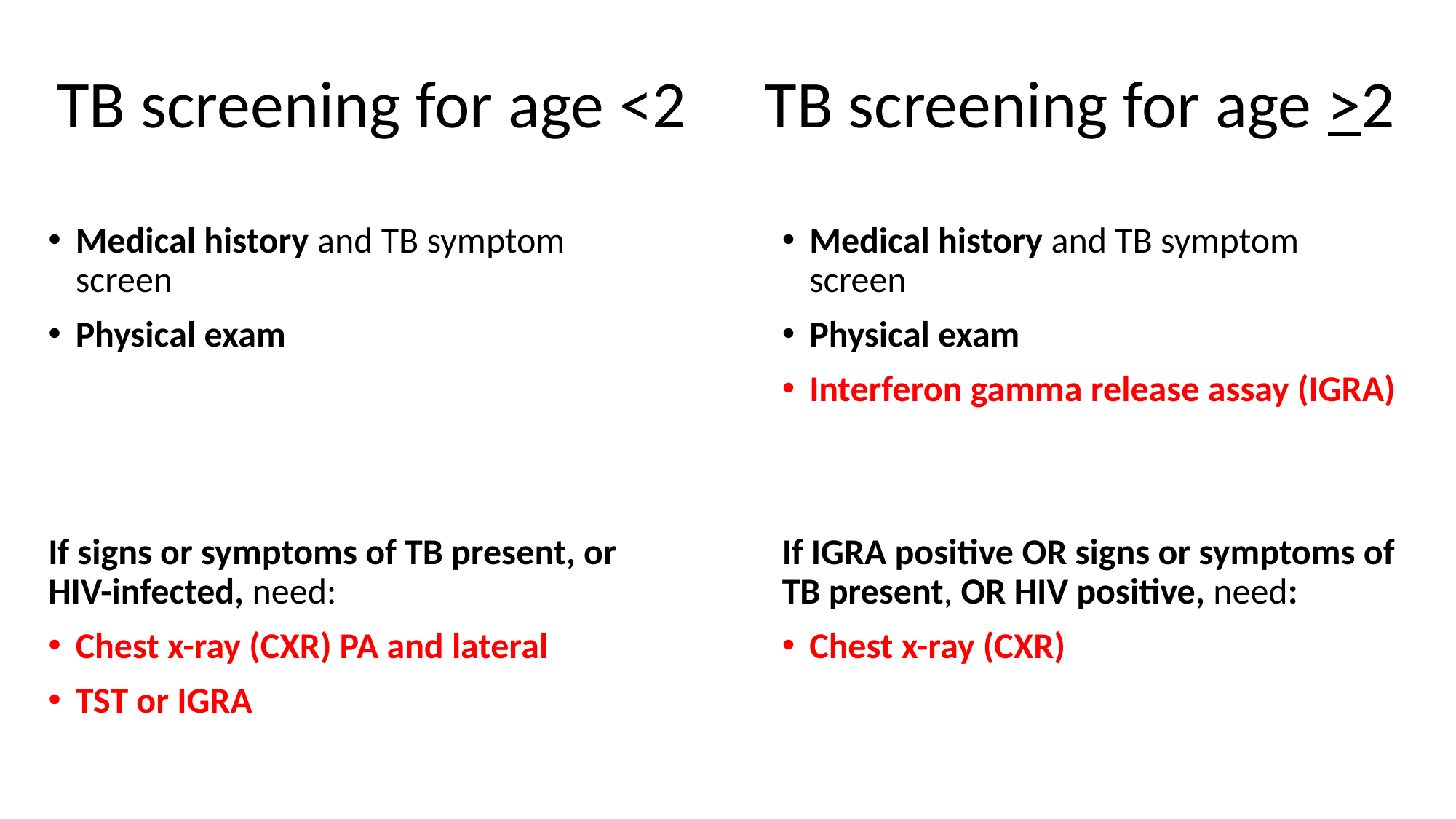

TB screening for age <2
# TB screening for age >2
Medical history and TB symptom screen
Physical exam

If signs or symptoms of TB present, or HIV-infected, need:
Chest x-ray (CXR) PA and lateral
TST or IGRA

Medical history and TB symptom screen
Physical exam
Interferon gamma release assay (IGRA)

If IGRA positive OR signs or symptoms of TB present, OR HIV positive, need:
Chest x-ray (CXR)